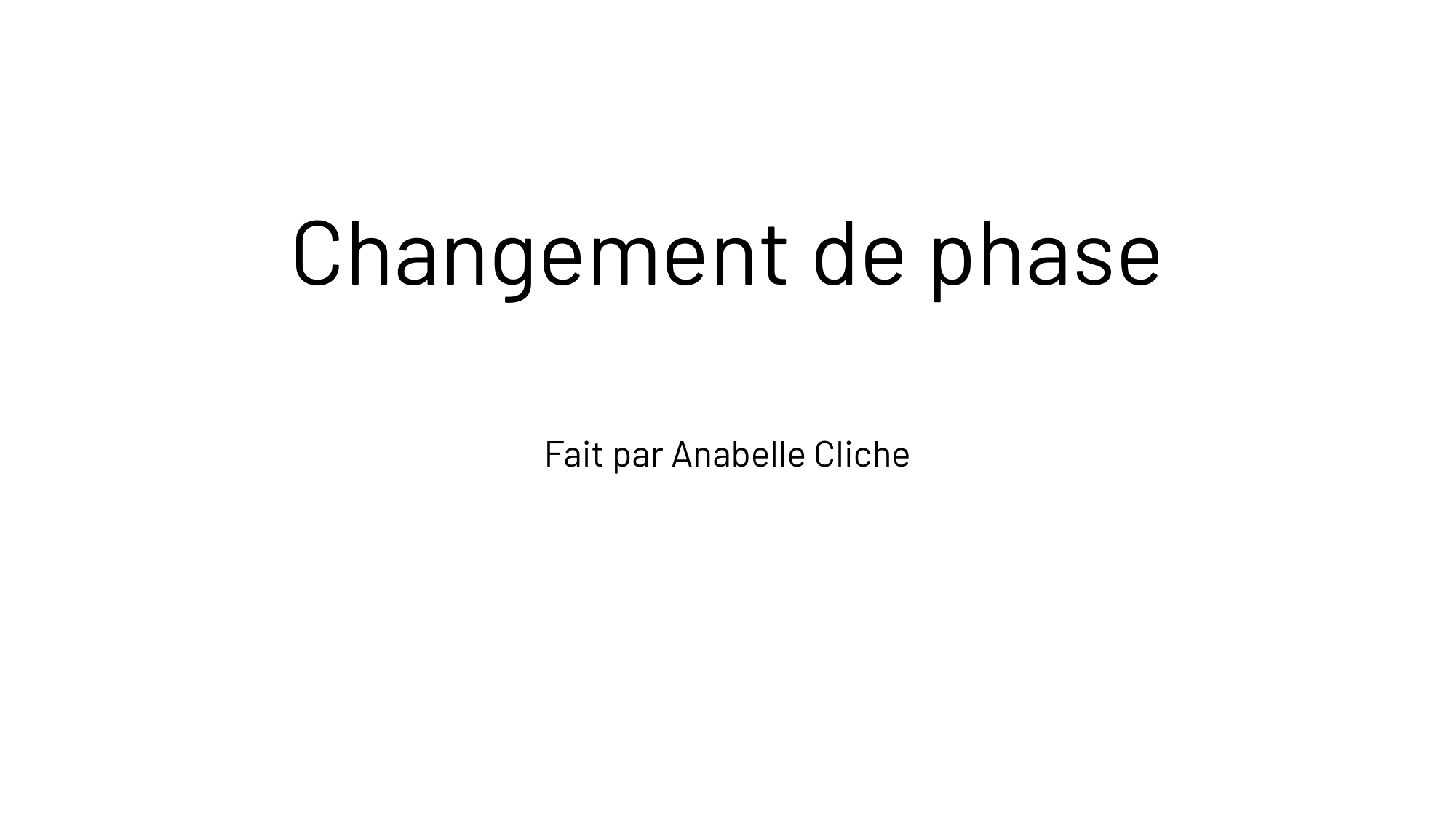

# Changement de phase
Fait par Anabelle Cliche